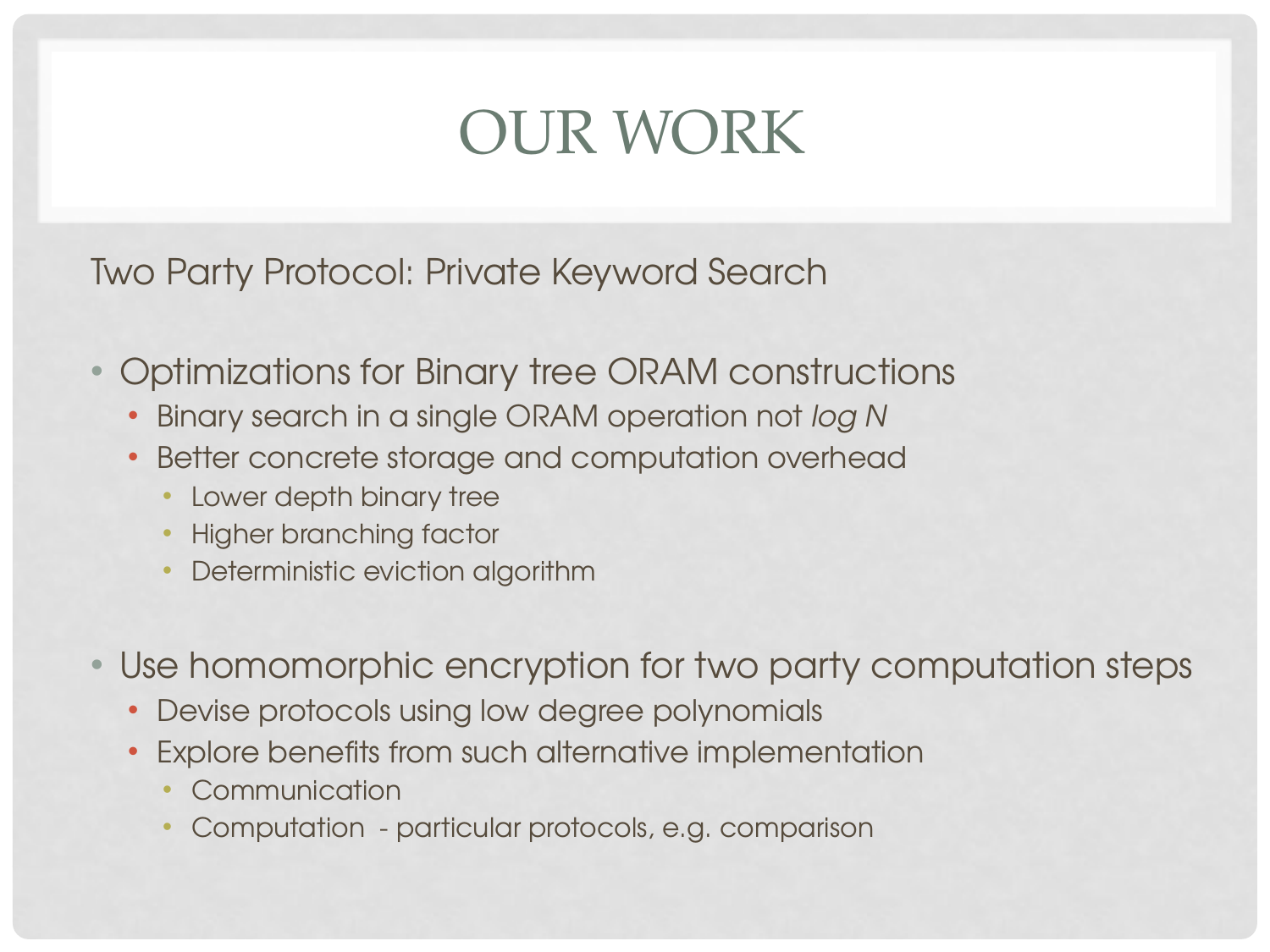

# Our work
Two Party Protocol: Private Keyword Search

Optimizations for Binary tree ORAM constructions
Binary search in a single ORAM operation not log N
Better concrete storage and computation overhead
Lower depth binary tree
Higher branching factor
Deterministic eviction algorithm

Use homomorphic encryption for two party computation steps
Devise protocols using low degree polynomials
Explore benefits from such alternative implementation
Communication
Computation  - particular protocols, e.g. comparison